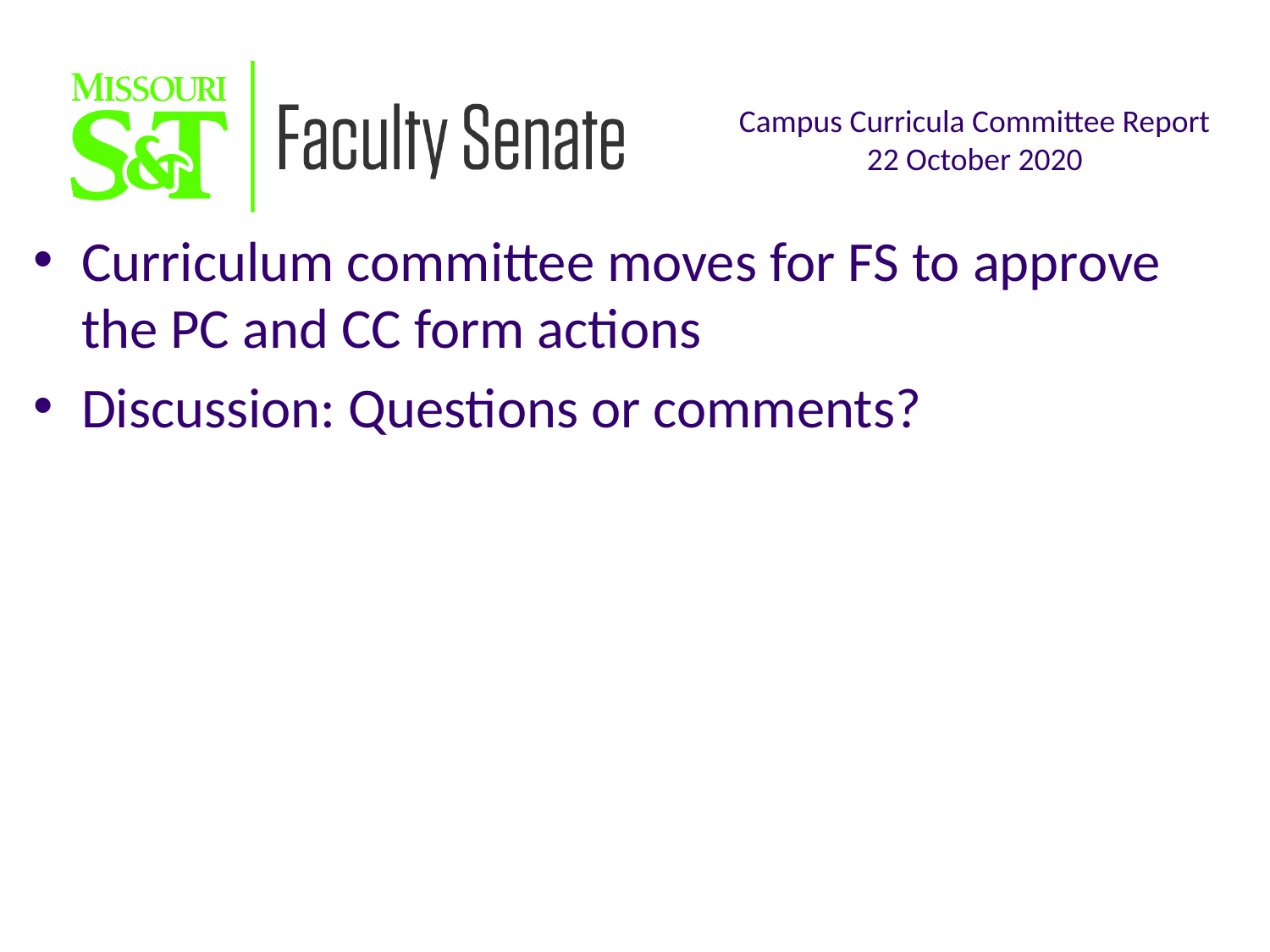

Curriculum committee moves for FS to approve the PC and CC form actions
Discussion: Questions or comments?